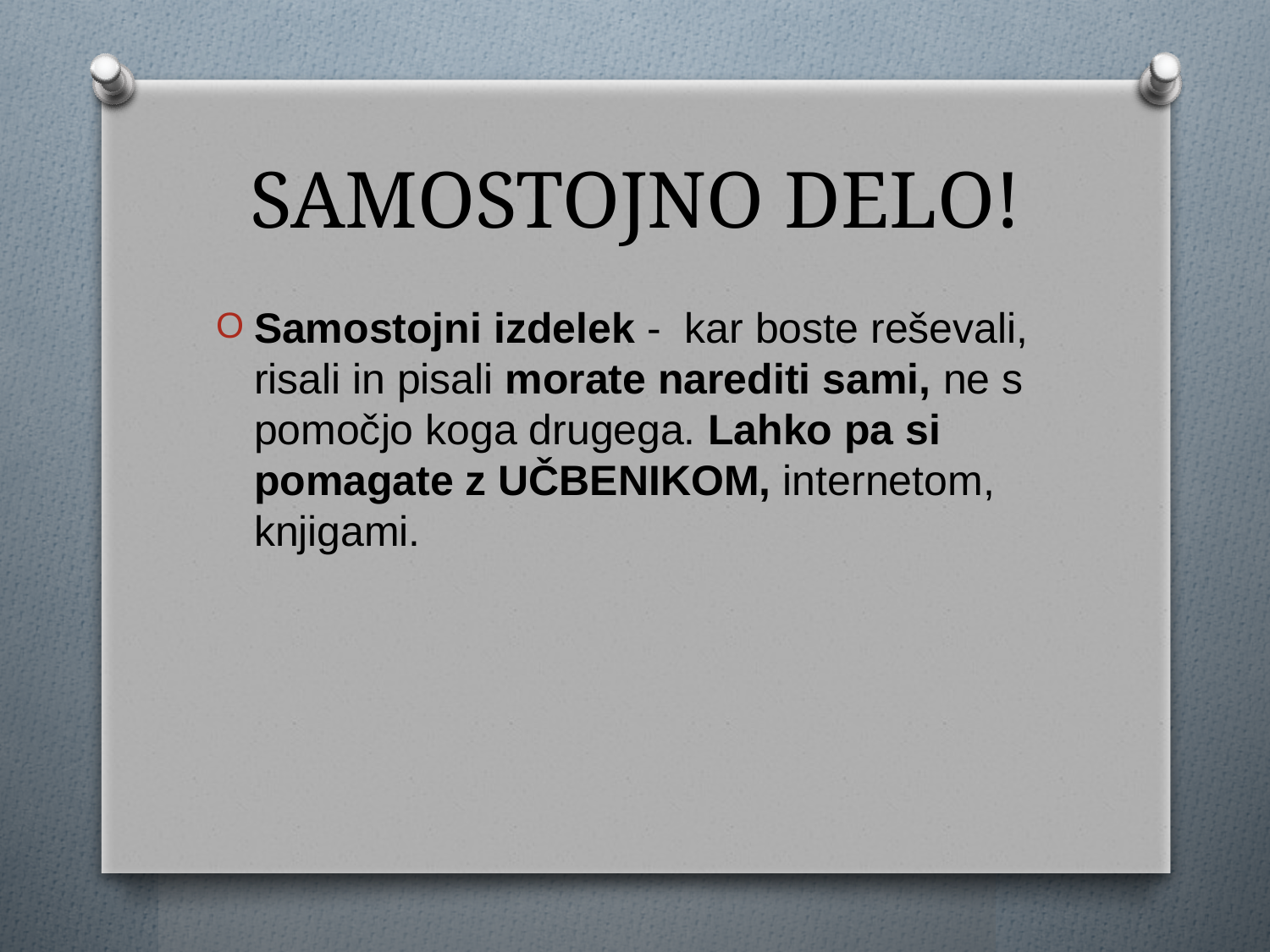

# SAMOSTOJNO DELO!
Samostojni izdelek -  kar boste reševali, risali in pisali morate narediti sami, ne s pomočjo koga drugega. Lahko pa si pomagate z UČBENIKOM, internetom, knjigami.